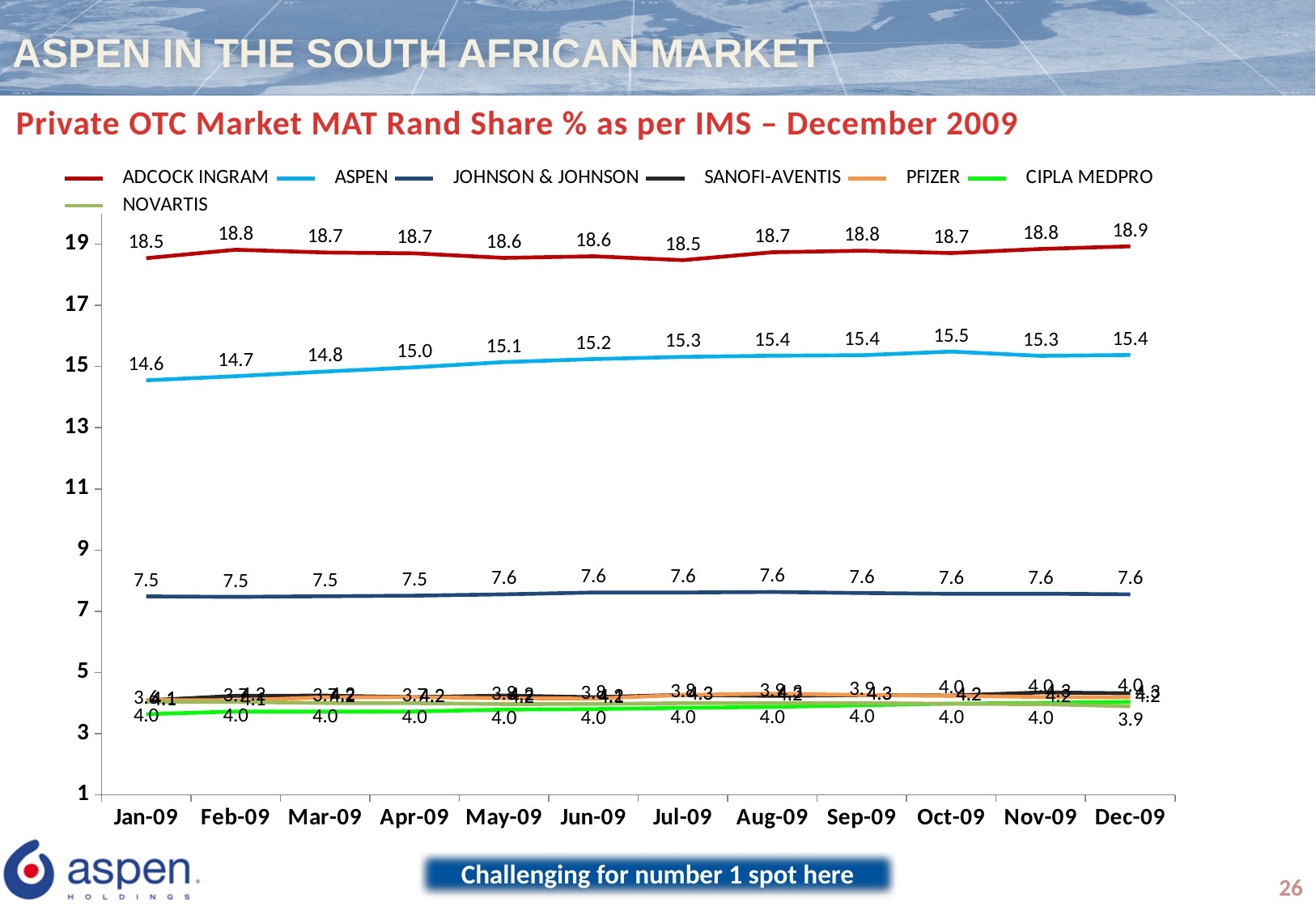

# ASPEN IN THE SOUTH AFRICAN MARKET
Private OTC Market MAT Rand Share % as per IMS – December 2009

### Chart

| Category |    ADCOCK INGRAM |    ASPEN |    JOHNSON & JOHNSON |    SANOFI-AVENTIS |    PFIZER |    CIPLA MEDPRO |    NOVARTIS |
|---|---|---|---|---|---|---|---|
| Jan-09 | 18.541738150632927 | 14.550677991565976 | 7.485771780845989 | 4.086862962438199 | 4.098719074405654 | 3.6361697089064595 | 4.0429668295277255 |
| Feb-09 | 18.81931314435349 | 14.684872512116485 | 7.4706128716654145 | 4.236802984921342 | 4.088098580572511 | 3.7216853477819476 | 4.0364540542874305 |
| Mar-09 | 18.72782996683902 | 14.836153804118014 | 7.491111395189689 | 4.243145561683686 | 4.1865986260325085 | 3.7187469275830467 | 4.000698359384272 |
| Apr-09 | 18.699956937458868 | 14.975050320438324 | 7.509443363276819 | 4.192815533105667 | 4.1948025918072345 | 3.723296580808021 | 3.9962180968839567 |
| May-09 | 18.5523773426295 | 15.145275501224415 | 7.5541575040082245 | 4.2445098612494645 | 4.156664997384254 | 3.7851495937761803 | 3.9657631830818167 |
| Jun-09 | 18.60567256486289 | 15.244173500749218 | 7.613073690668819 | 4.1906045383081345 | 4.145518009914824 | 3.8016880710559207 | 3.968608671887511 |
| Jul-09 | 18.478088113590495 | 15.315793387509824 | 7.613110056473197 | 4.2655419301894675 | 4.265181067523765 | 3.8423558494740138 | 3.9953703362887567 |
| Aug-09 | 18.73654320101979 | 15.354099107427057 | 7.6304946686163655 | 4.233468222778202 | 4.30664681735976 | 3.8745058792841327 | 3.9957479608936723 |
| Sep-09 | 18.786070284598992 | 15.37023362863032 | 7.595393476961037 | 4.2603952777068255 | 4.2627582061841025 | 3.9275933217665395 | 3.9994145843203945 |
| Oct-09 | 18.70912611774416 | 15.489583561132656 | 7.5713845597800855 | 4.246175732610153 | 4.235728431675192 | 3.979746506812403 | 3.9754714614488167 |
| Nov-09 | 18.844412193005926 | 15.349014117479594 | 7.573989400119682 | 4.3456658813854006 | 4.19667254565235 | 4.0031752003204275 | 3.963046765147895 |
| Dec-09 | 18.930802327818245 | 15.379248715737956 | 7.553062167248902 | 4.319906871456376 | 4.1863567502877705 | 4.0374480790482865 | 3.8951164513491587 |
Challenging for number 1 spot here
26